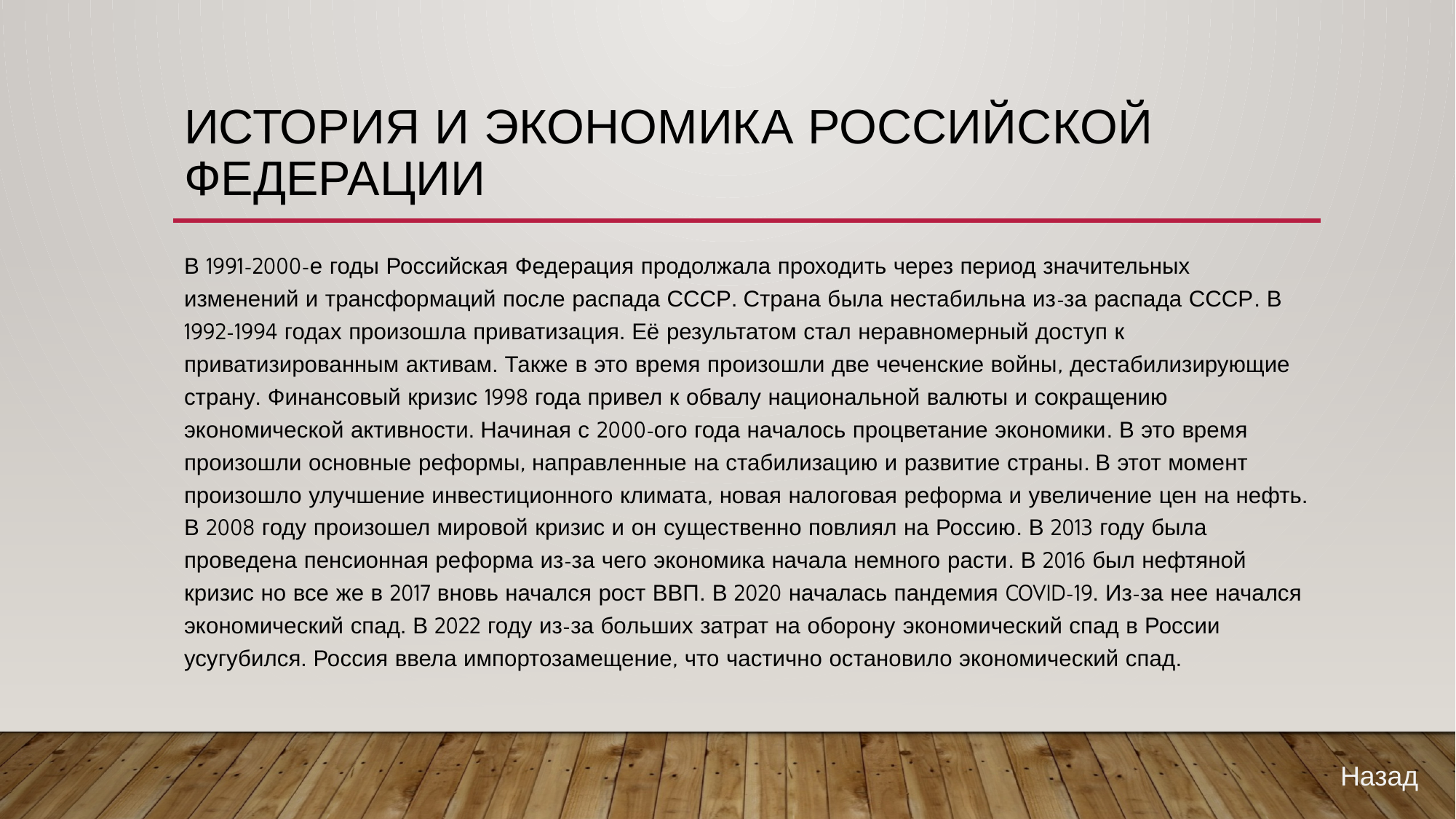

# История и экономика Российской федерации
В 1991-2000-е годы Российская Федерация продолжала проходить через период значительных изменений и трансформаций после распада СССР. Страна была нестабильна из-за распада СССР. В 1992-1994 годах произошла приватизация. Её результатом стал неравномерный доступ к приватизированным активам. Также в это время произошли две чеченские войны, дестабилизирующие страну. Финансовый кризис 1998 года привел к обвалу национальной валюты и сокращению экономической активности. Начиная с 2000-ого года началось процветание экономики. В это время произошли основные реформы, направленные на стабилизацию и развитие страны. В этот момент произошло улучшение инвестиционного климата, новая налоговая реформа и увеличение цен на нефть. В 2008 году произошел мировой кризис и он существенно повлиял на Россию. В 2013 году была проведена пенсионная реформа из-за чего экономика начала немного расти. В 2016 был нефтяной кризис но все же в 2017 вновь начался рост ВВП. В 2020 началась пандемия COVID-19. Из-за нее начался экономический спад. В 2022 году из-за больших затрат на оборону экономический спад в России усугубился. Россия ввела импортозамещение, что частично остановило экономический спад.

Назад